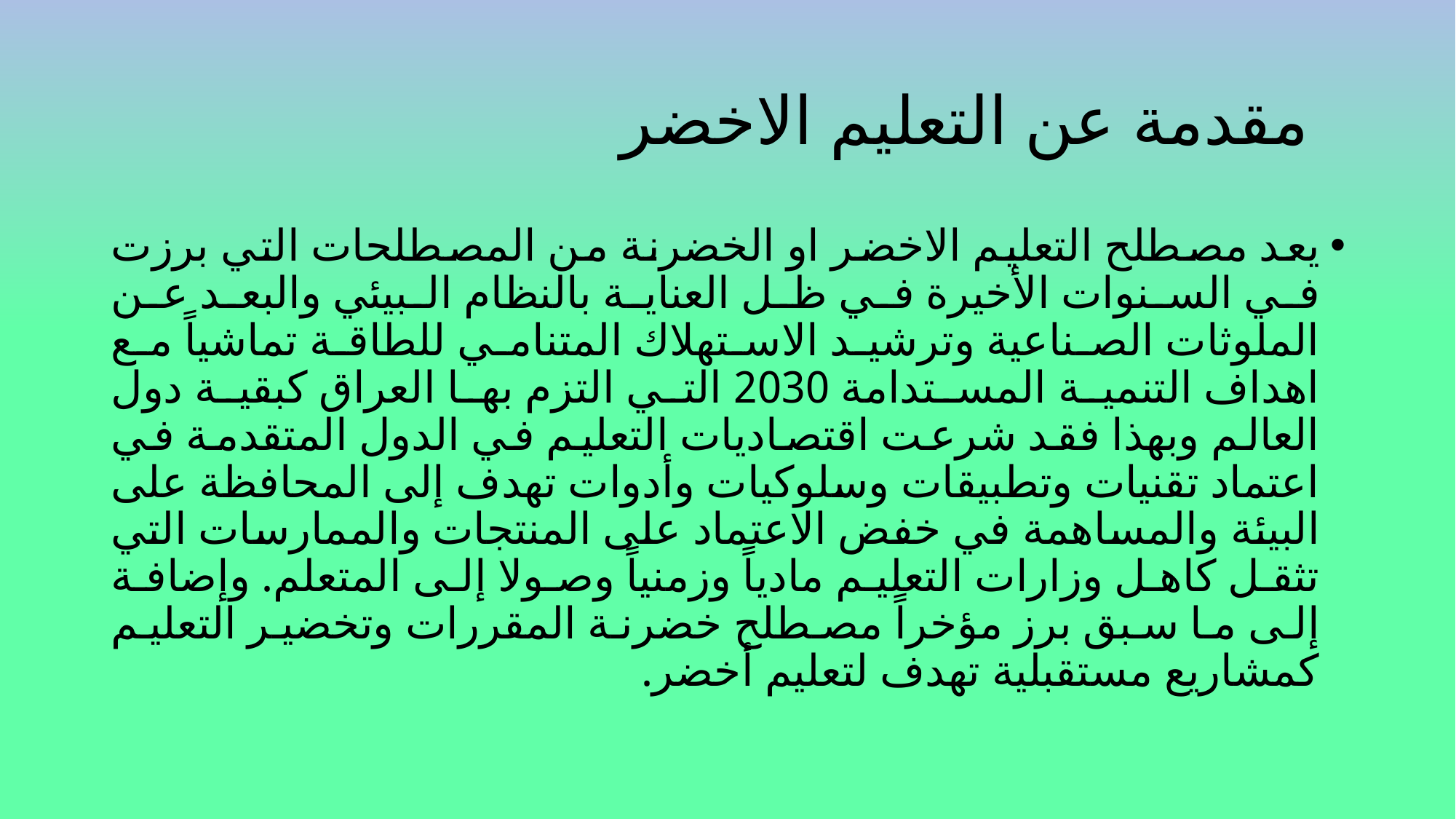

# مقدمة عن التعليم الاخضر
يعد مصطلح التعليم الاخضر او الخضرنة من المصطلحات التي برزت في السنوات الأخيرة في ظل العناية بالنظام البيئي والبعد عن الملوثات الصناعية وترشيد الاستهلاك المتنامي للطاقة تماشياً مع اهداف التنمية المستدامة 2030 التي التزم بها العراق كبقية دول العالم وبهذا فقد شرعت اقتصاديات التعليم في الدول المتقدمة في اعتماد تقنيات وتطبيقات وسلوكيات وأدوات تهدف إلى المحافظة على البيئة والمساهمة في خفض الاعتماد على المنتجات والممارسات التي تثقل كاهل وزارات التعليم مادياً وزمنياً وصولا إلى المتعلم. وإضافة إلى ما سبق برز مؤخراً مصطلح خضرنة المقررات وتخضير التعليم كمشاريع مستقبلية تهدف لتعليم أخضر.